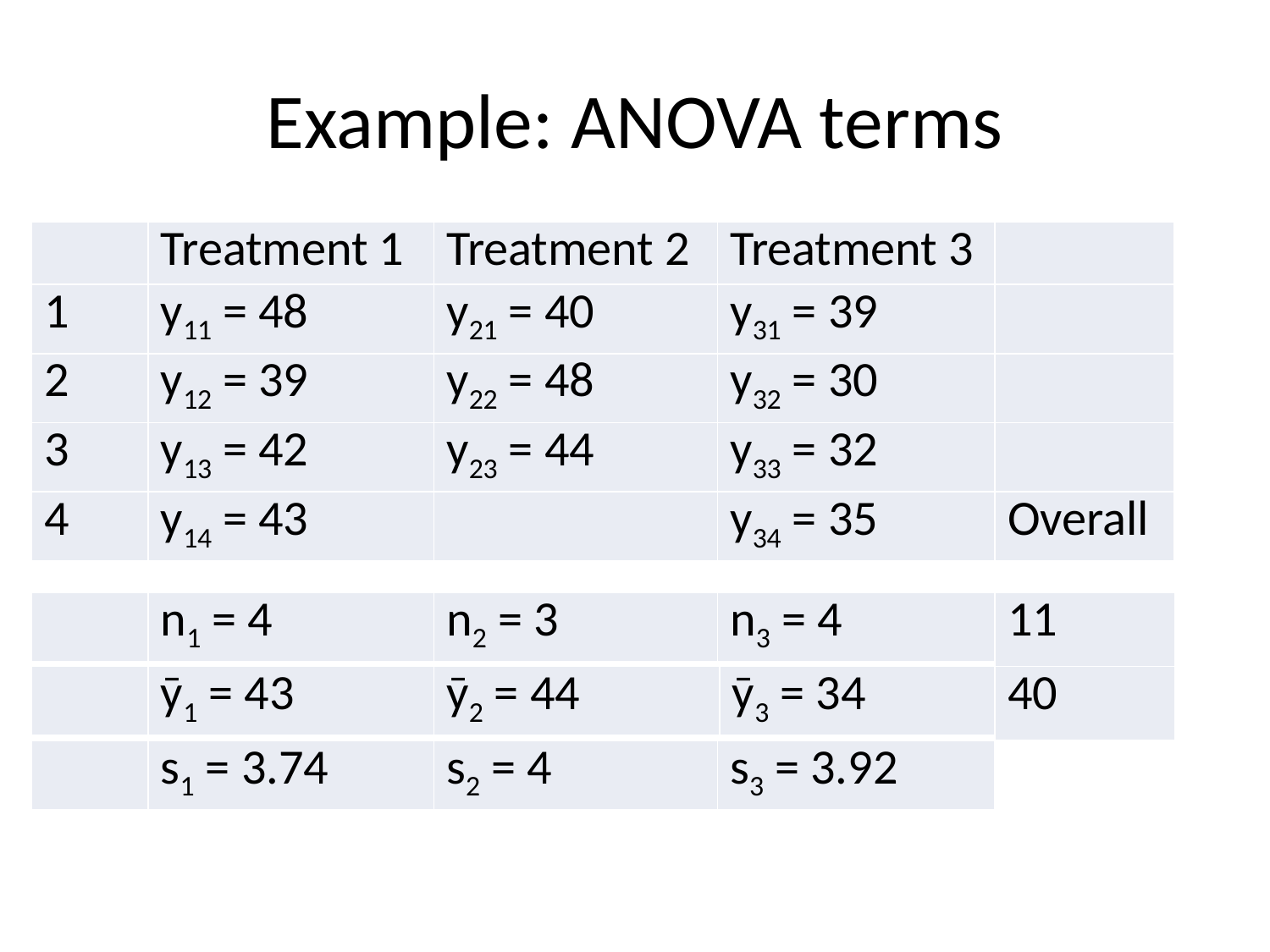

# Example: ANOVA terms
|  | Treatment 1 | Treatment 2 | Treatment 3 |  |
| --- | --- | --- | --- | --- |
| 1 | y11 = 48 | y21 = 40 | y31 = 39 |  |
| 2 | y12 = 39 | y22 = 48 | y32 = 30 |  |
| 3 | y13 = 42 | y23 = 44 | y33 = 32 |  |
| 4 | y14 = 43 |  | y34 = 35 | Overall |
|  | n1 = 4 | n2 = 3 | n3 = 4 |
| --- | --- | --- | --- |
| 11 |
| --- |
|  | ȳ1 = 43 | ȳ2 = 44 | ȳ3 = 34 |
| --- | --- | --- | --- |
| 40 |
| --- |
|  | s1 = 3.74 | s2 = 4 | s3 = 3.92 |
| --- | --- | --- | --- |